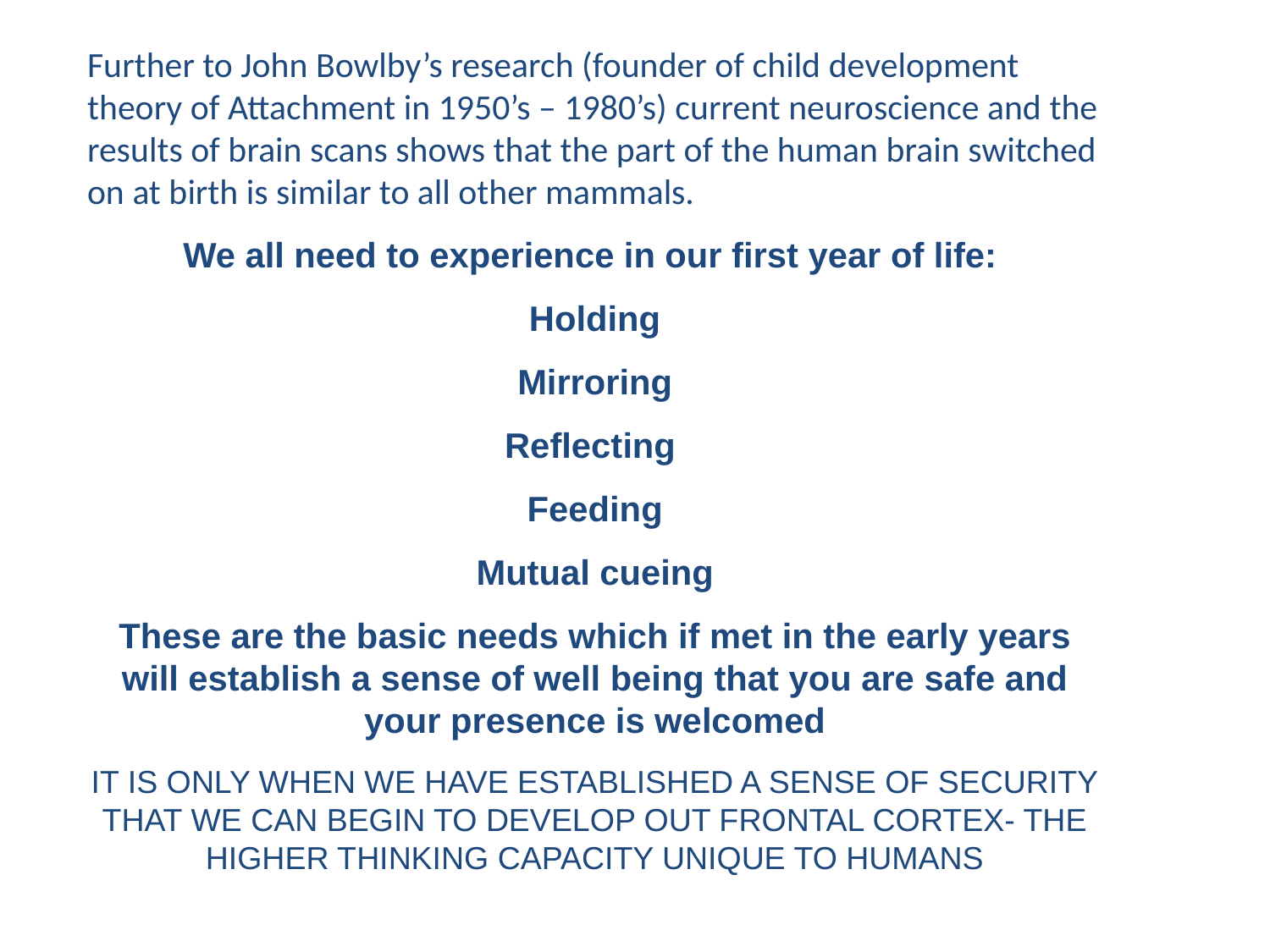

Further to John Bowlby’s research (founder of child development theory of Attachment in 1950’s – 1980’s) current neuroscience and the results of brain scans shows that the part of the human brain switched on at birth is similar to all other mammals.
We all need to experience in our first year of life:
Holding
Mirroring
Reflecting
Feeding
Mutual cueing
These are the basic needs which if met in the early years will establish a sense of well being that you are safe and your presence is welcomed
IT IS ONLY WHEN WE HAVE ESTABLISHED A SENSE OF SECURITY THAT WE CAN BEGIN TO DEVELOP OUT FRONTAL CORTEX- THE HIGHER THINKING CAPACITY UNIQUE TO HUMANS